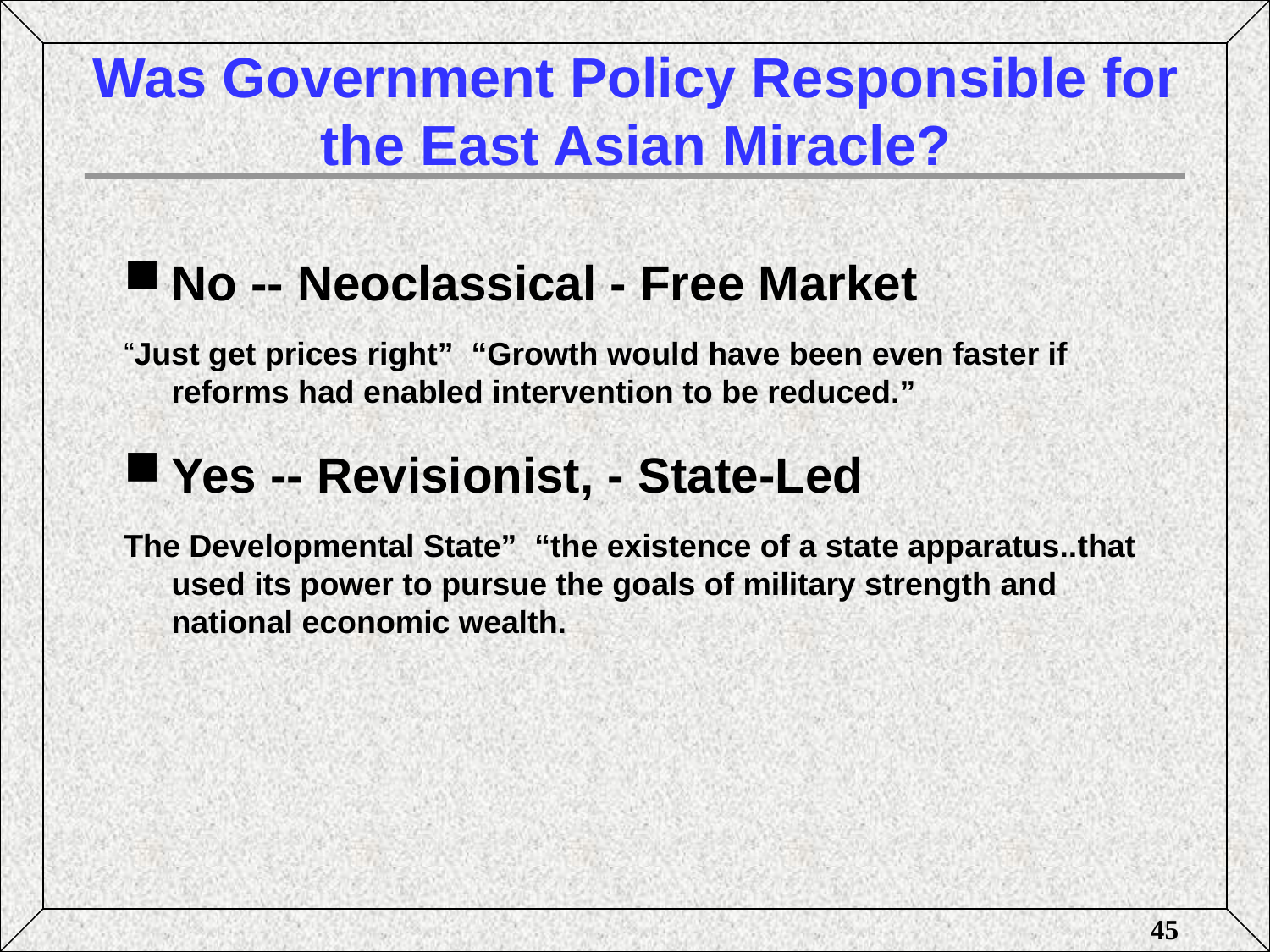

# Was Government Policy Responsible for the East Asian Miracle?
No -- Neoclassical - Free Market
“Just get prices right”  “Growth would have been even faster if reforms had enabled intervention to be reduced.”
Yes -- Revisionist, - State-Led
The Developmental State”  “the existence of a state apparatus..that used its power to pursue the goals of military strength and national economic wealth.